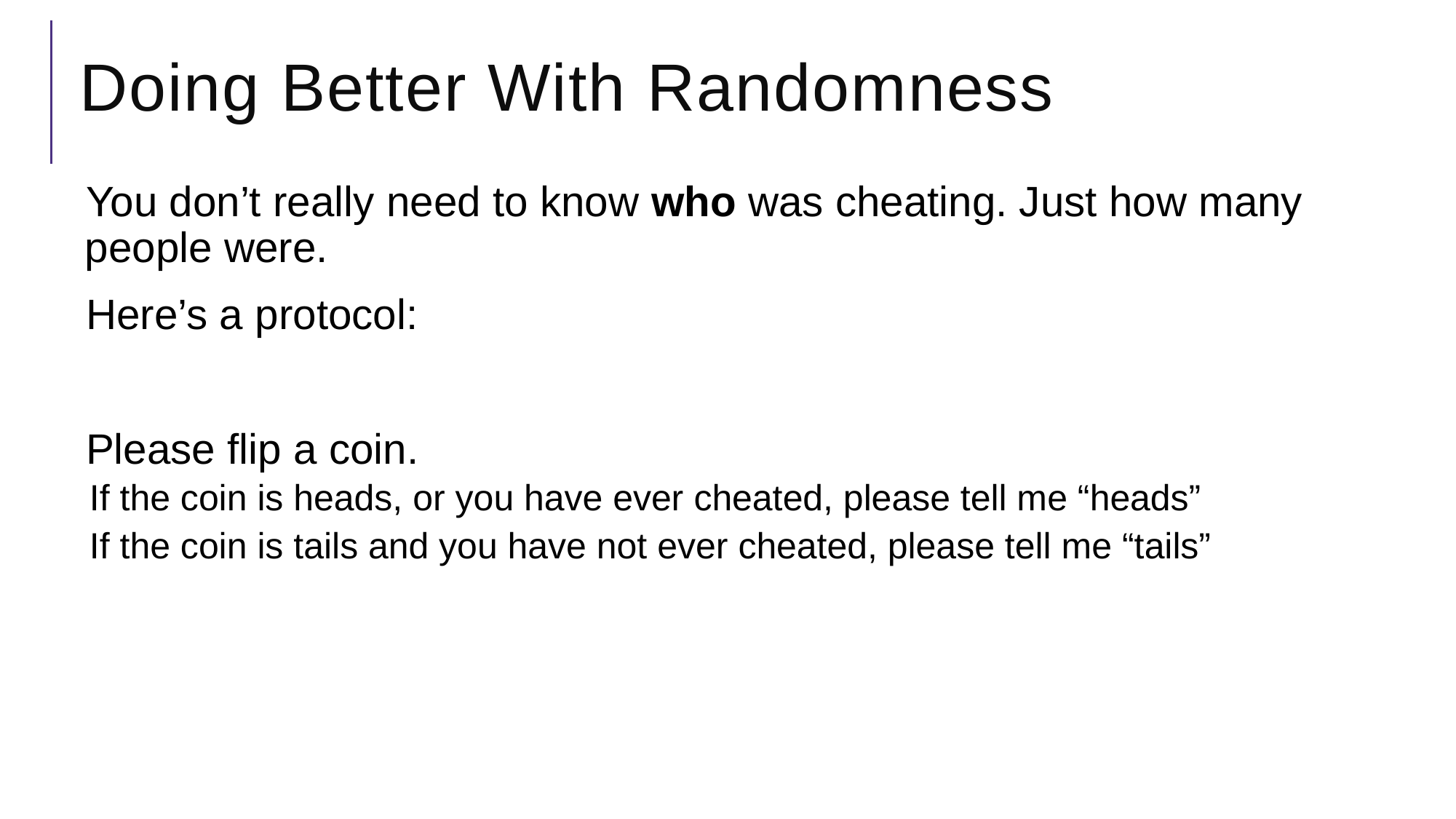

# Doing Better With Randomness
You don’t really need to know who was cheating. Just how many people were.
Here’s a protocol:

Please flip a coin.
If the coin is heads, or you have ever cheated, please tell me “heads”
If the coin is tails and you have not ever cheated, please tell me “tails”